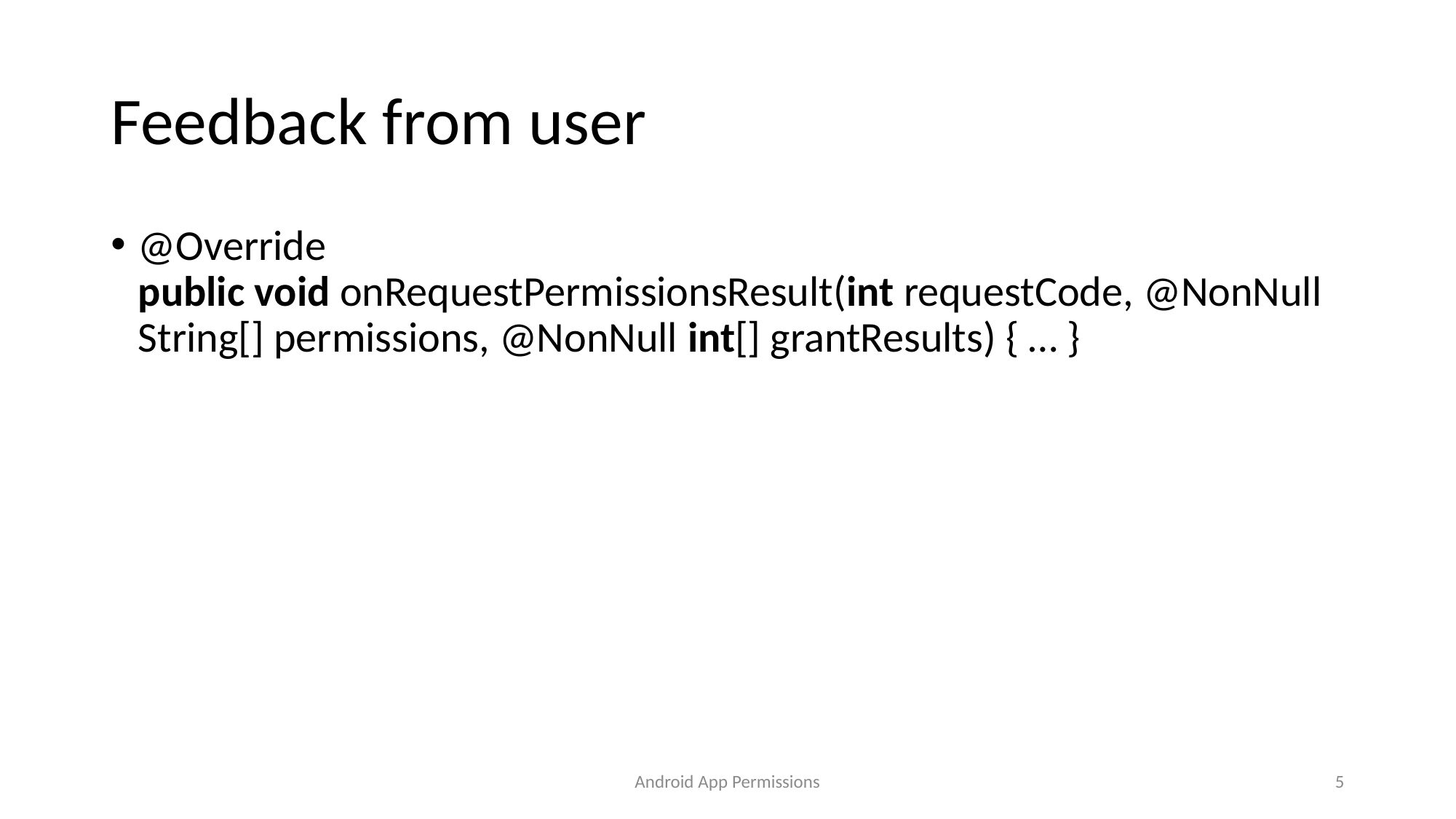

# Feedback from user
@Override
public void onRequestPermissionsResult(int requestCode, @NonNull String[] permissions, @NonNull int[] grantResults) { … }

Android App Permissions
5